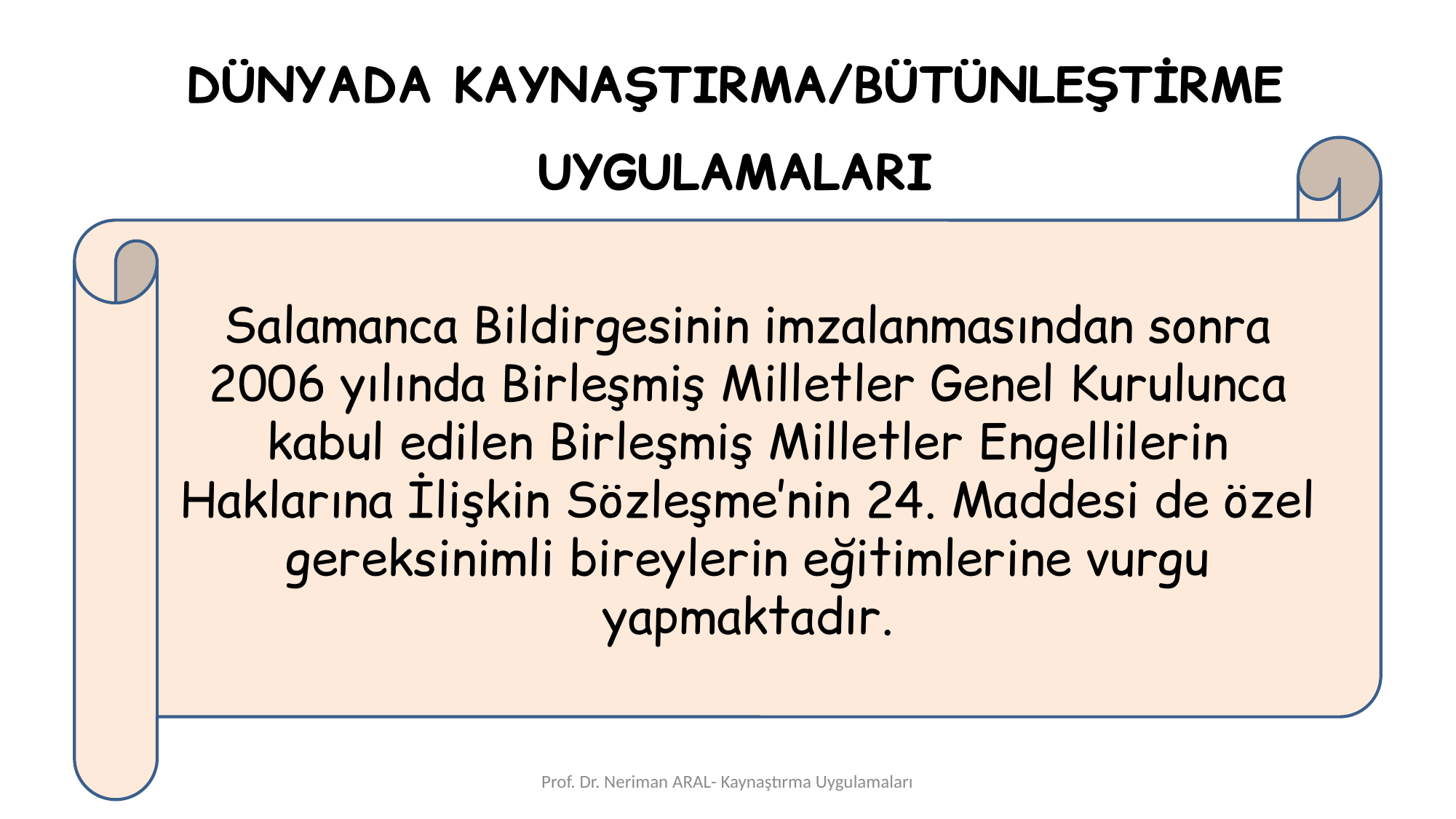

DÜNYADA KAYNAŞTIRMA/BÜTÜNLEŞTİRME UYGULAMALARI
Salamanca Bildirgesinin imzalanmasından sonra 2006 yılında Birleşmiş Milletler Genel Kurulunca kabul edilen Birleşmiş Milletler Engellilerin Haklarına İlişkin Sözleşme’nin 24. Maddesi de özel gereksinimli bireylerin eğitimlerine vurgu yapmaktadır.
Prof. Dr. Neriman ARAL- Kaynaştırma Uygulamaları